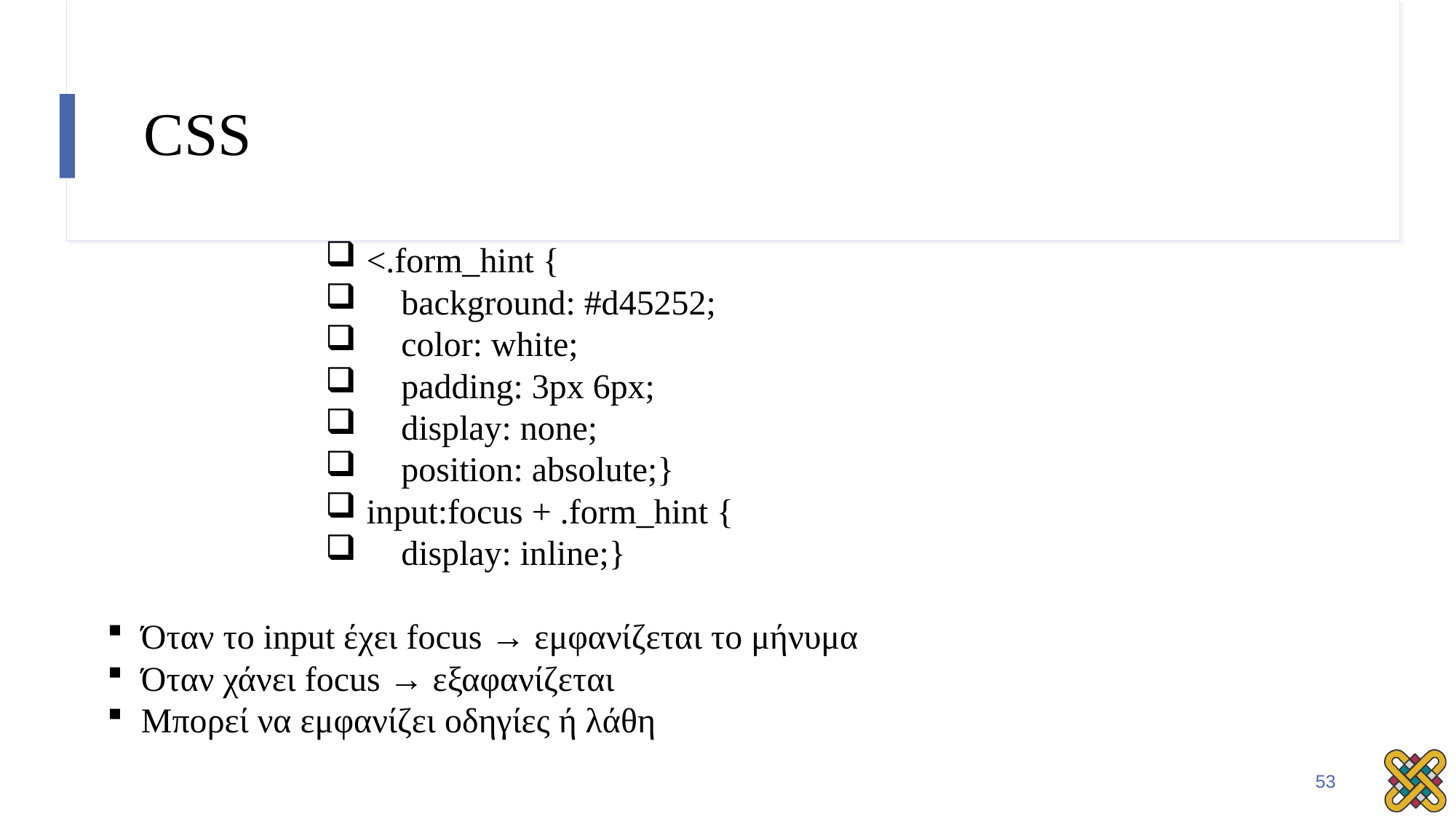

# CSS
<.form_hint {
    background: #d45252;
    color: white;
    padding: 3px 6px;
    display: none;
    position: absolute;}
input:focus + .form_hint {
    display: inline;}

Όταν το input έχει focus → εμφανίζεται το μήνυμα
Όταν χάνει focus → εξαφανίζεται
Μπορεί να εμφανίζει οδηγίες ή λάθη
53